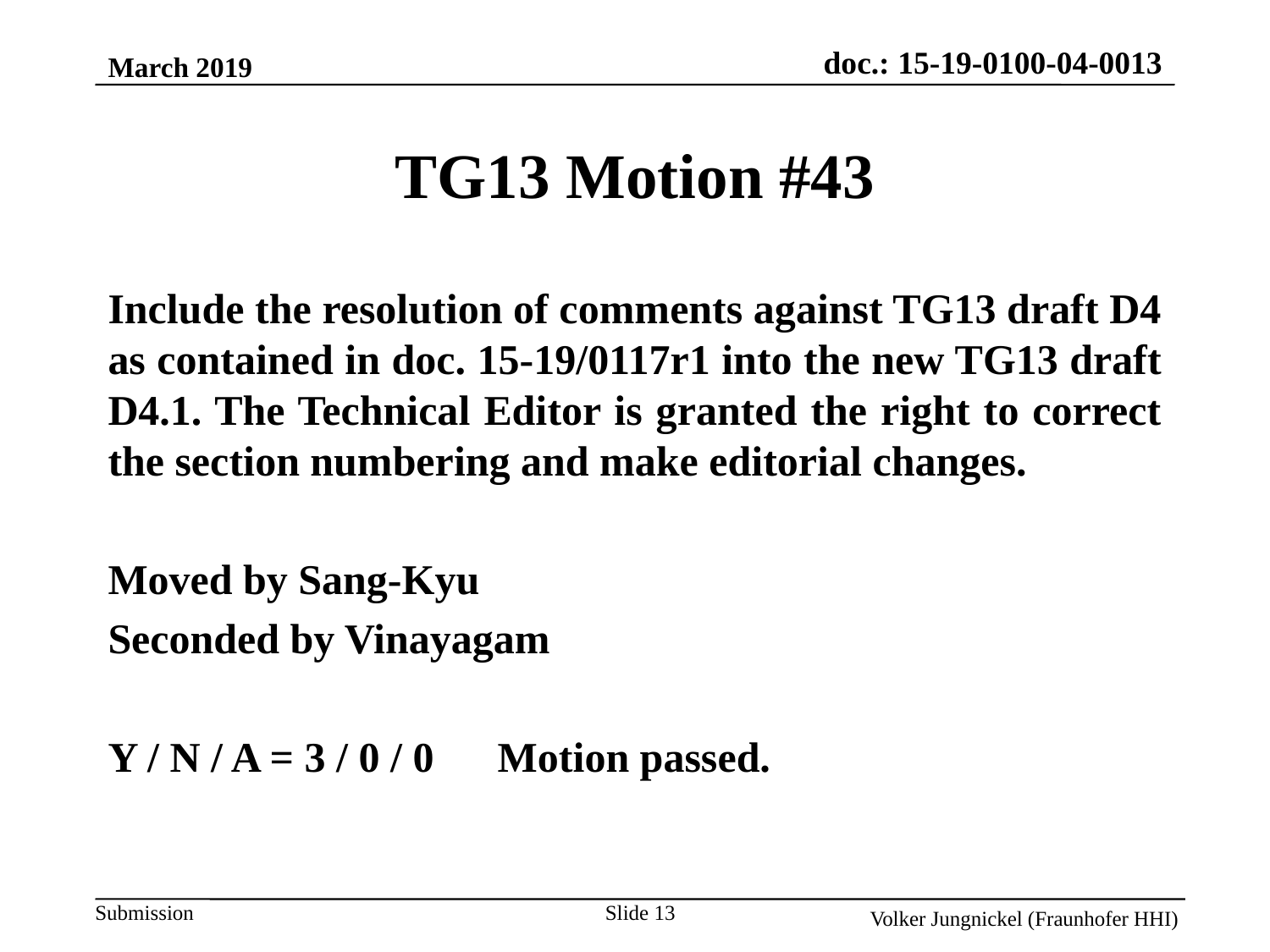

March 2019
TG13 Motion #43
Include the resolution of comments against TG13 draft D4 as contained in doc. 15-19/0117r1 into the new TG13 draft D4.1. The Technical Editor is granted the right to correct the section numbering and make editorial changes.

Moved by Sang-Kyu
Seconded by Vinayagam

Y / N / A = 3 / 0 / 0      Motion passed.

Slide 13
Volker Jungnickel (Fraunhofer HHI)